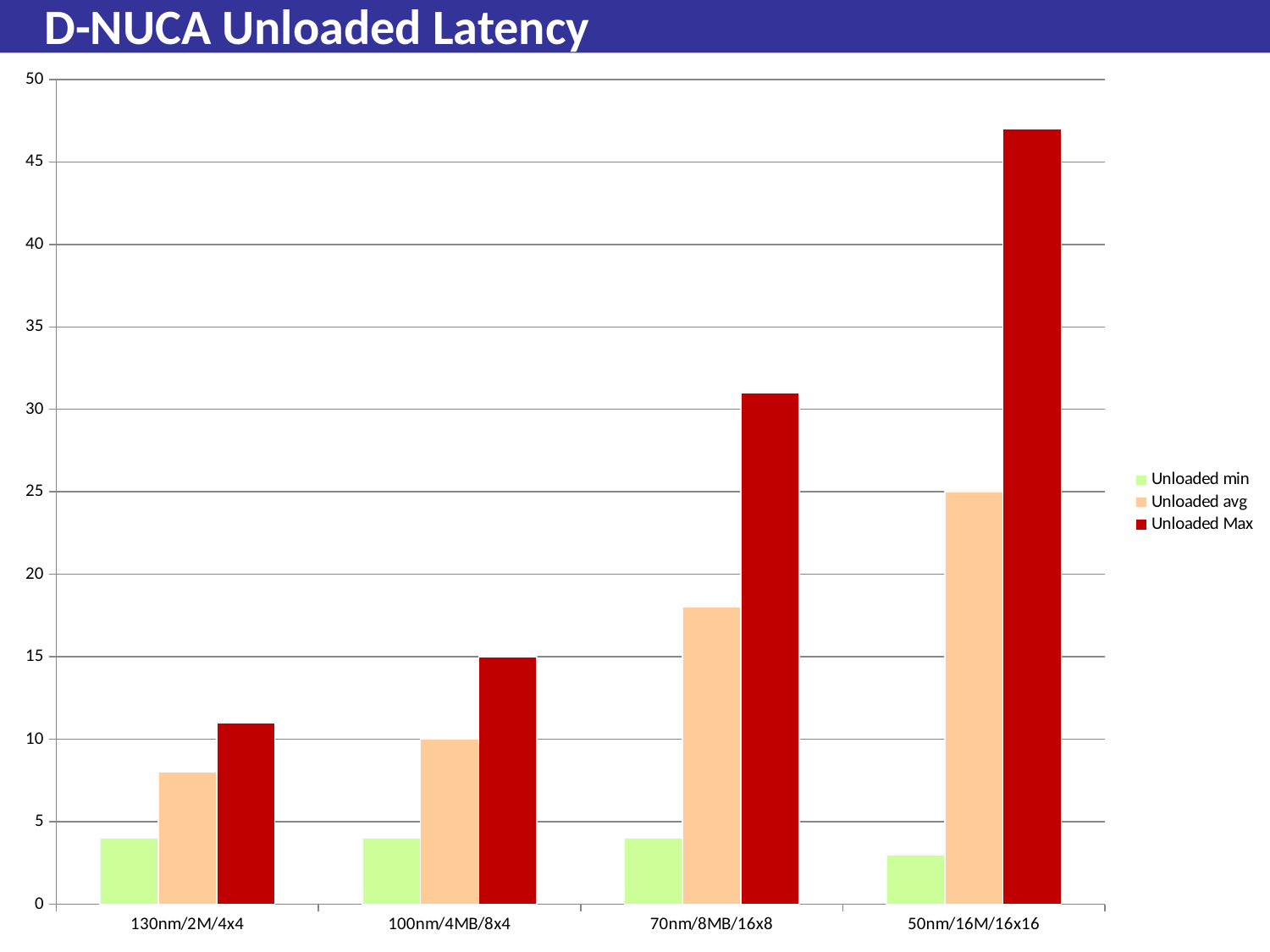

# D-NUCA Unloaded Latency

### Chart

| Category | Unloaded min | Unloaded avg | Unloaded Max |
|---|---|---|---|
| 130nm/2M/4x4 | 4.0 | 8.0 | 11.0 |
| 100nm/4MB/8x4 | 4.0 | 10.0 | 15.0 |
| 70nm/8MB/16x8 | 4.0 | 18.0 | 31.0 |
| 50nm/16M/16x16 | 3.0 | 25.0 | 47.0 |